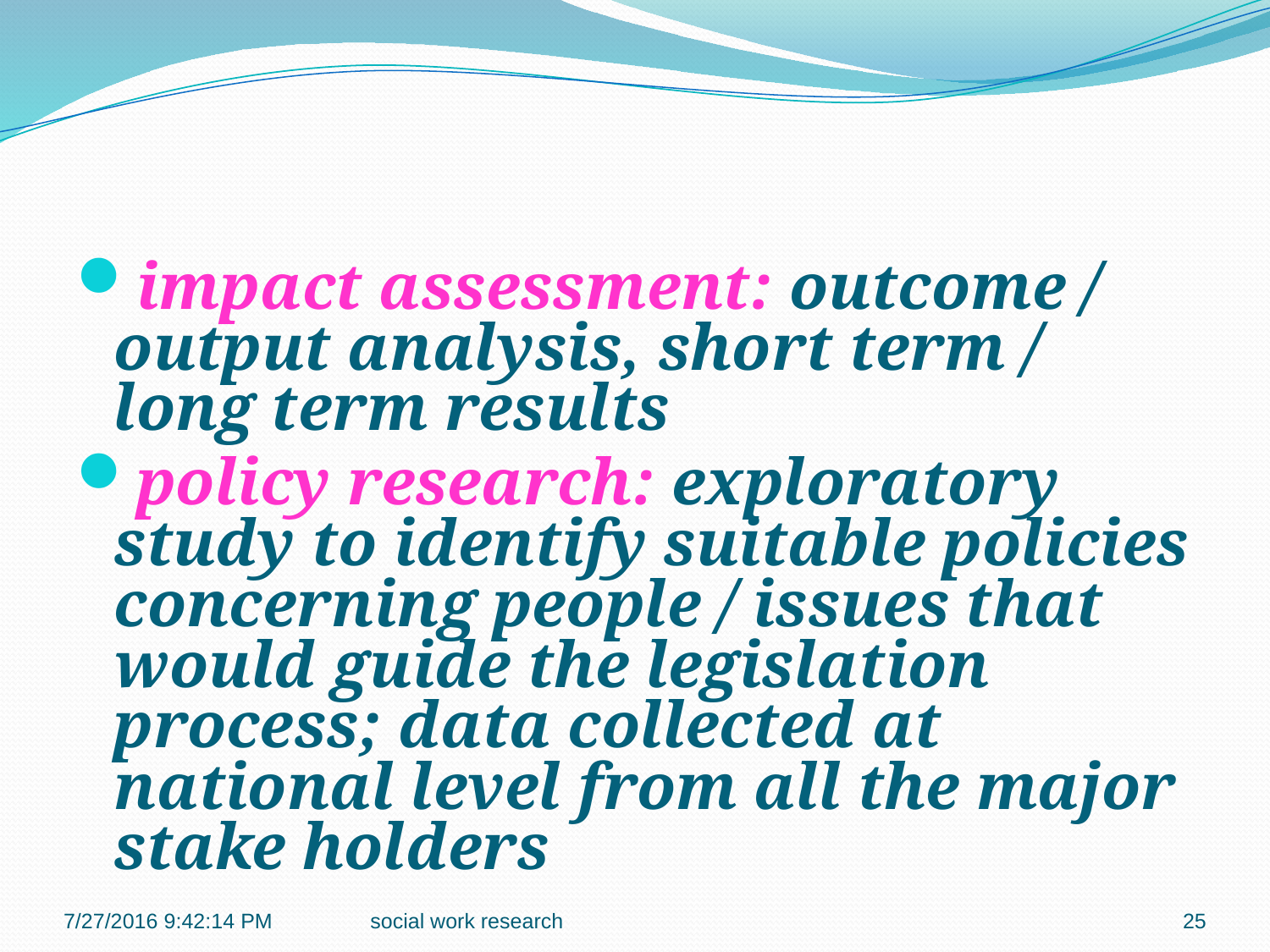

impact assessment: outcome / output analysis, short term / long term results
policy research: exploratory study to identify suitable policies concerning people / issues that would guide the legislation process; data collected at national level from all the major stake holders
7/27/2016 9:42:14 PM
social work research
25